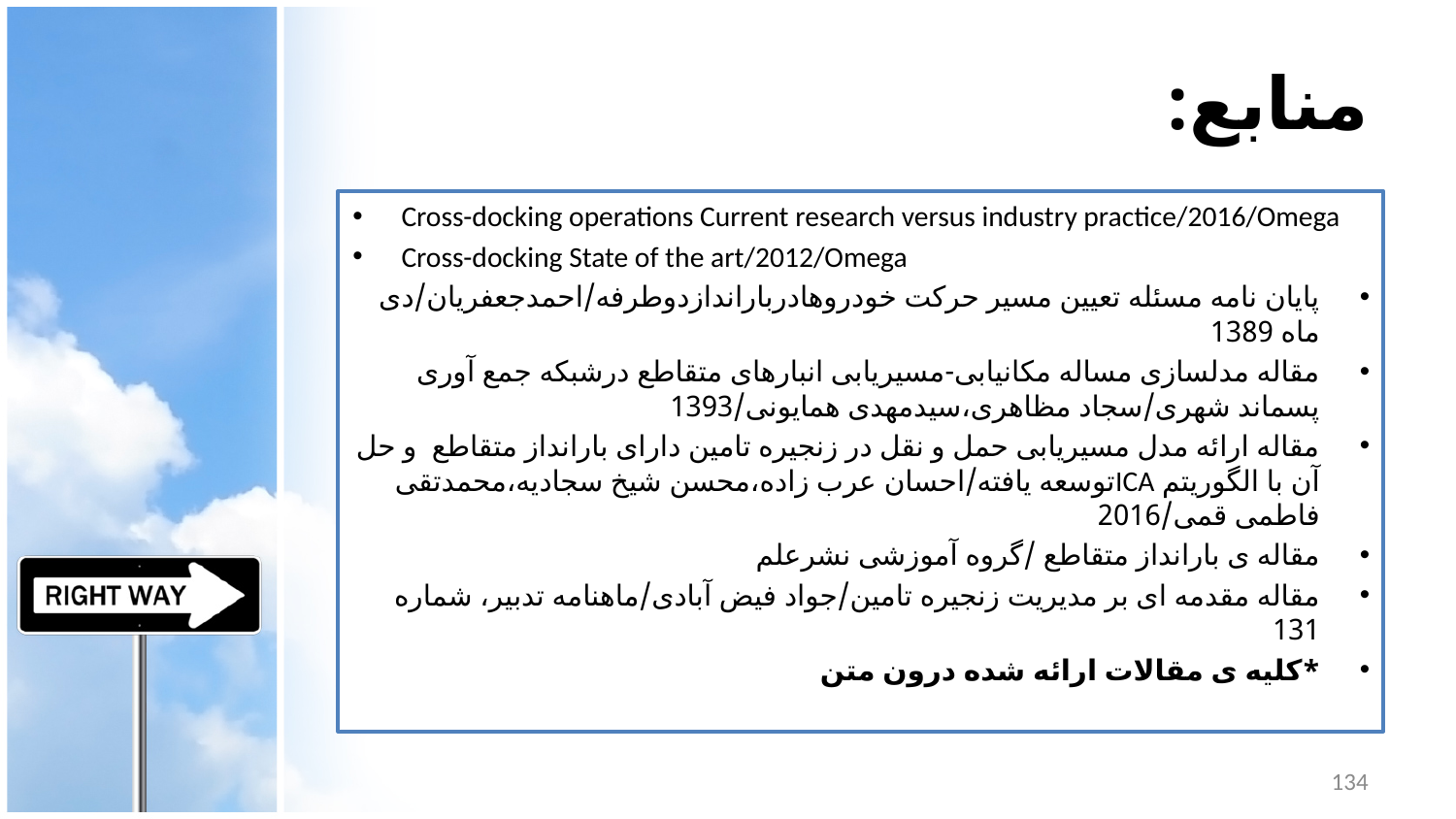

# منابع:
Cross-docking operations Current research versus industry practice/2016/Omega
Cross-docking State of the art/2012/Omega
پایان نامه مسئله تعیین مسیر حرکت خودروهادرباراندازدوطرفه/احمدجعفریان/دی ماه 1389
مقاله مدلسازی مساله مکانیابی-مسیریابی انبارهای متقاطع درشبکه جمع آوری پسماند شهری/سجاد مظاهری،سیدمهدی همایونی/1393
مقاله ارائه مدل مسیریابی حمل و نقل در زنجیره تامین دارای بارانداز متقاطع  و حل آن با الگوریتم ICAتوسعه یافته/احسان عرب زاده،محسن شیخ سجادیه،محمدتقی فاطمی قمی/2016
مقاله ی بارانداز متقاطع /گروه آموزشی نشرعلم
مقاله مقدمه ای بر مدیریت زنجیره تامین/جواد فیض آبادی/ماهنامه تدبیر، شماره  131
*کلیه ی مقالات ارائه شده درون متن

134